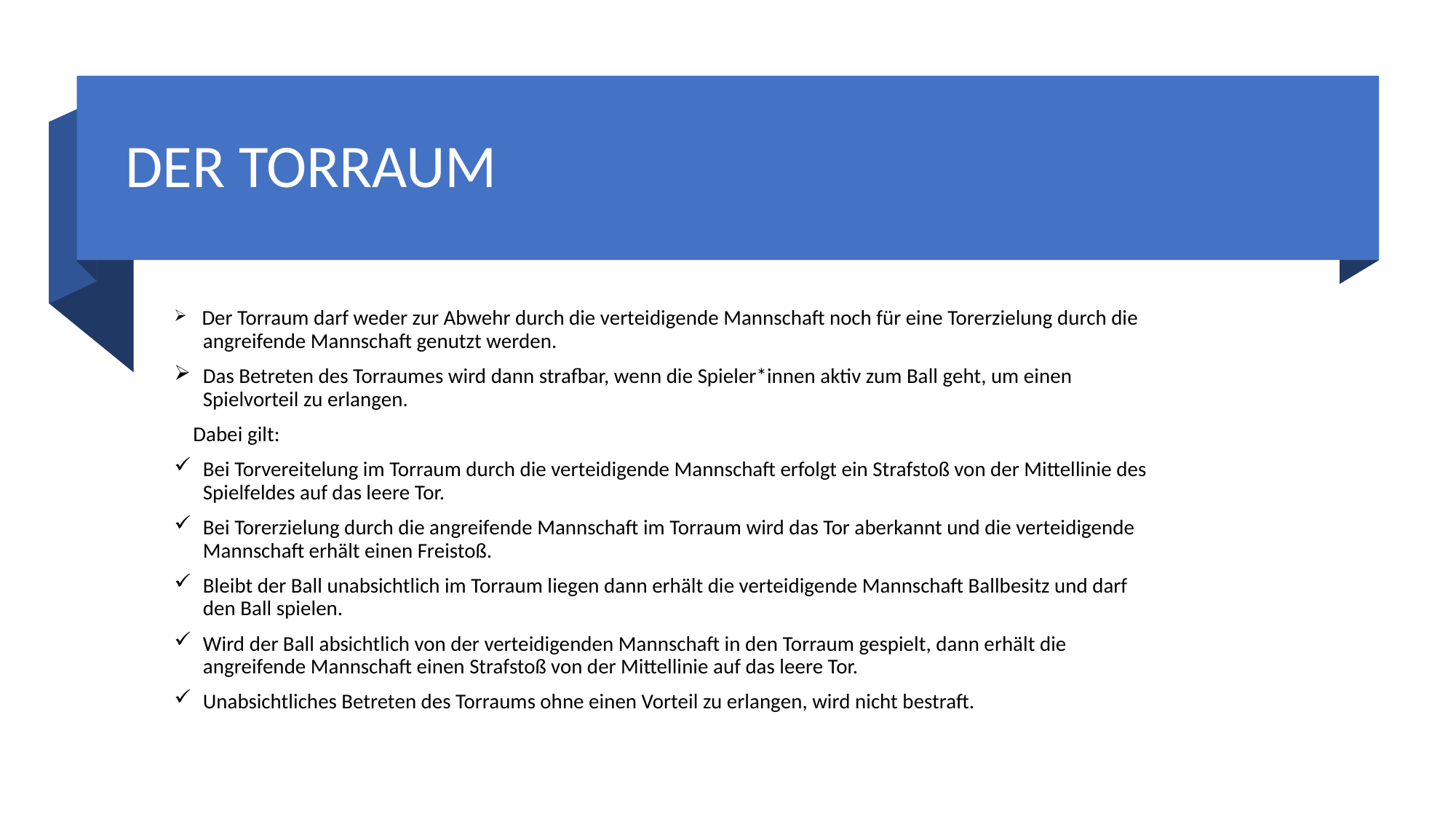

# DER TORRAUM

 Der Torraum darf weder zur Abwehr durch die verteidigende Mannschaft noch für eine Torerzielung durch die
 angreifende Mannschaft genutzt werden.
 Das Betreten des Torraumes wird dann strafbar, wenn die Spieler*innen aktiv zum Ball geht, um einen
 Spielvorteil zu erlangen.
    Dabei gilt:
 Bei Torvereitelung im Torraum durch die verteidigende Mannschaft erfolgt ein Strafstoß von der Mittellinie des
 Spielfeldes auf das leere Tor.
 Bei Torerzielung durch die angreifende Mannschaft im Torraum wird das Tor aberkannt und die verteidigende
 Mannschaft erhält einen Freistoß.
 Bleibt der Ball unabsichtlich im Torraum liegen dann erhält die verteidigende Mannschaft Ballbesitz und darf
 den Ball spielen.
 Wird der Ball absichtlich von der verteidigenden Mannschaft in den Torraum gespielt, dann erhält die
 angreifende Mannschaft einen Strafstoß von der Mittellinie auf das leere Tor.
 Unabsichtliches Betreten des Torraums ohne einen Vorteil zu erlangen, wird nicht bestraft.